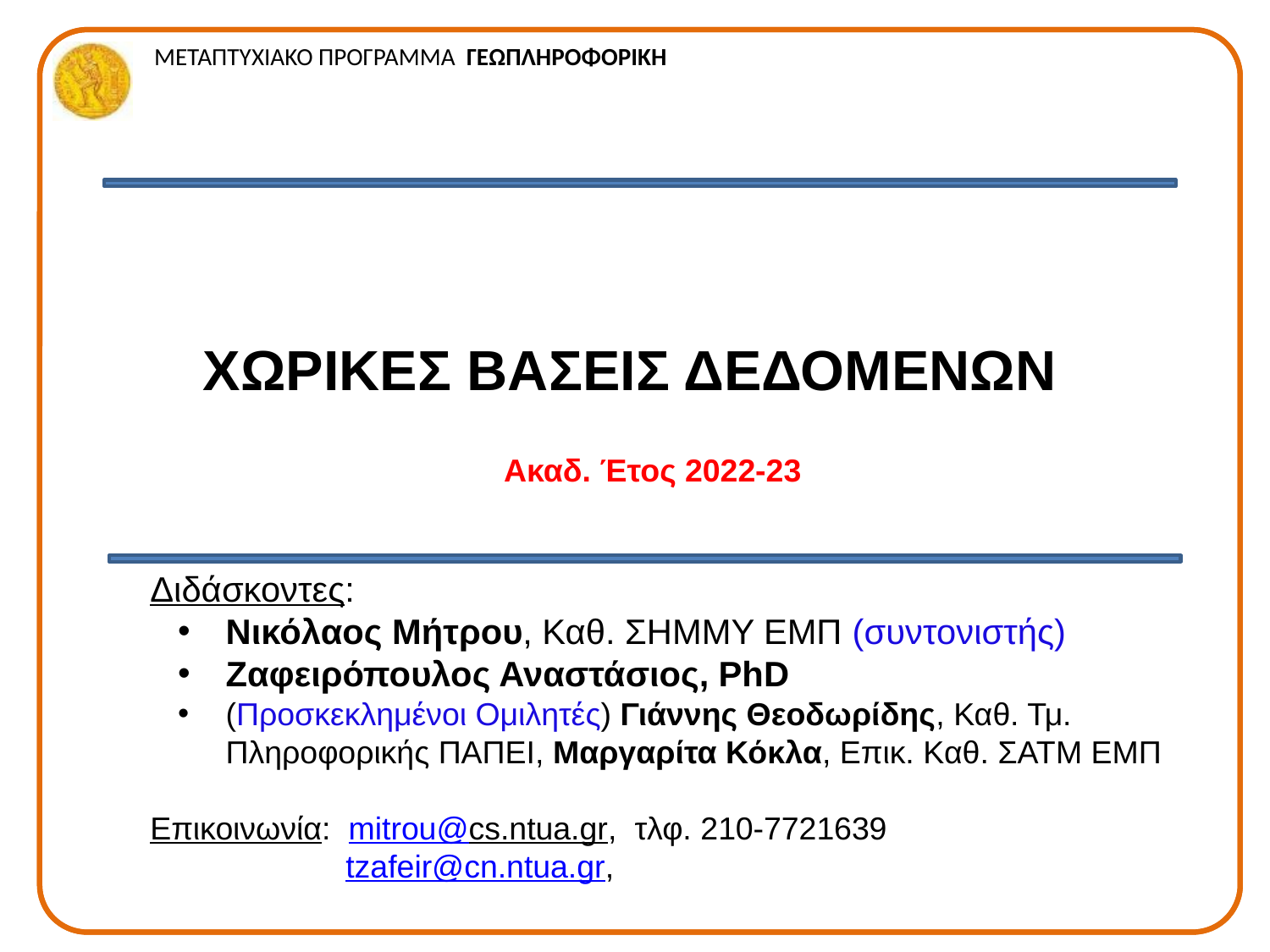

ΧΩΡΙΚΕΣ ΒΑΣΕΙΣ ΔΕΔΟΜΕΝΩΝ
Ακαδ. Έτος 2022-23
Διδάσκοντες:
Νικόλαος Μήτρου, Καθ. ΣΗΜΜΥ ΕΜΠ (συντονιστής)
Ζαφειρόπουλος Αναστάσιος, PhD
(Προσκεκλημένοι Ομιλητές) Γιάννης Θεοδωρίδης, Καθ. Τμ. Πληροφορικής ΠΑΠΕΙ, Μαργαρίτα Κόκλα, Επικ. Καθ. ΣΑΤΜ ΕΜΠ

Επικοινωνία:  mitrou@cs.ntua.gr,  τλφ. 210-7721639
                      tzafeir@cn.ntua.gr,